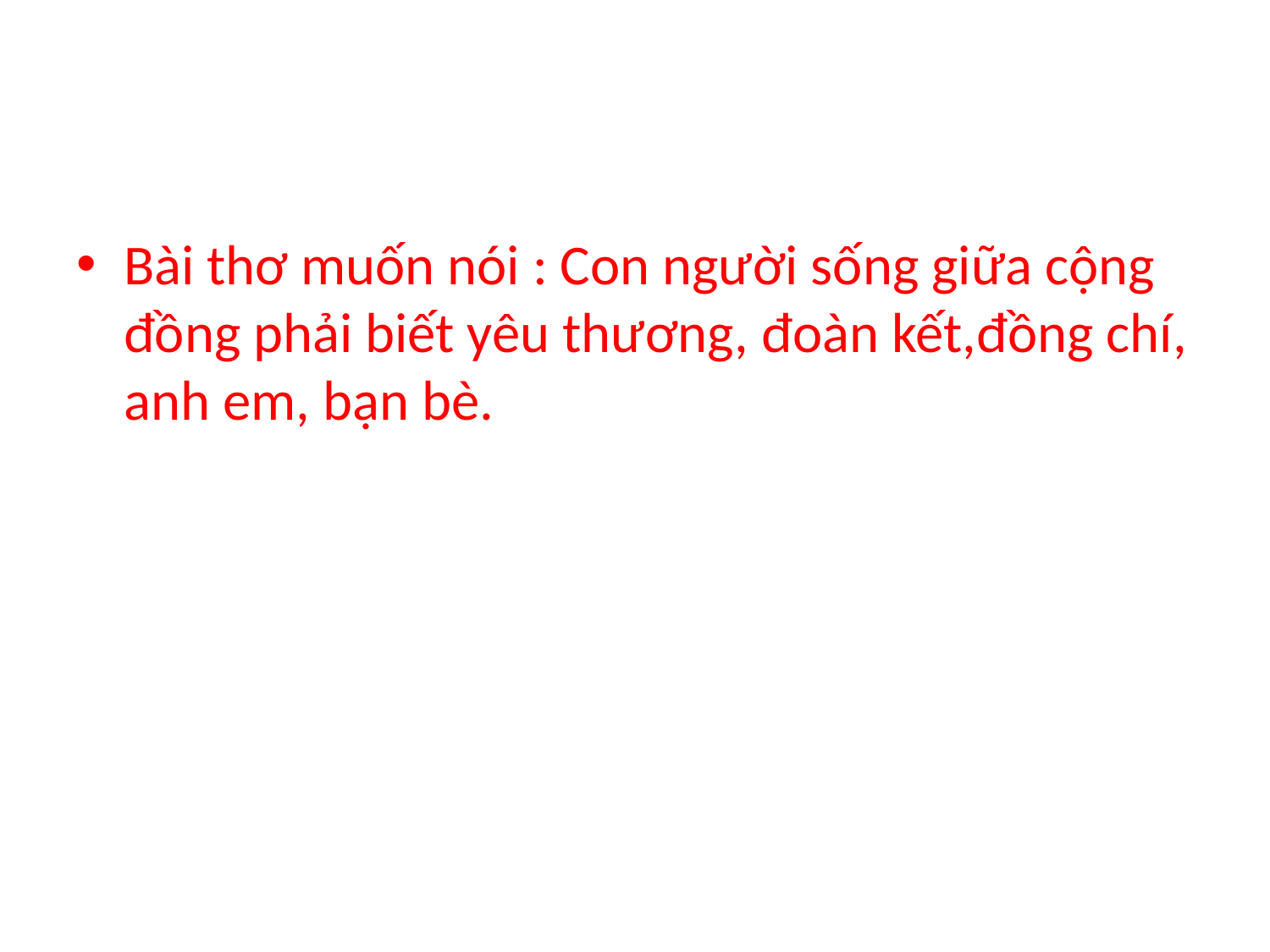

#
Bài thơ muốn nói : Con người sống giữa cộng đồng phải biết yêu thương, đoàn kết,đồng chí, anh em, bạn bè.